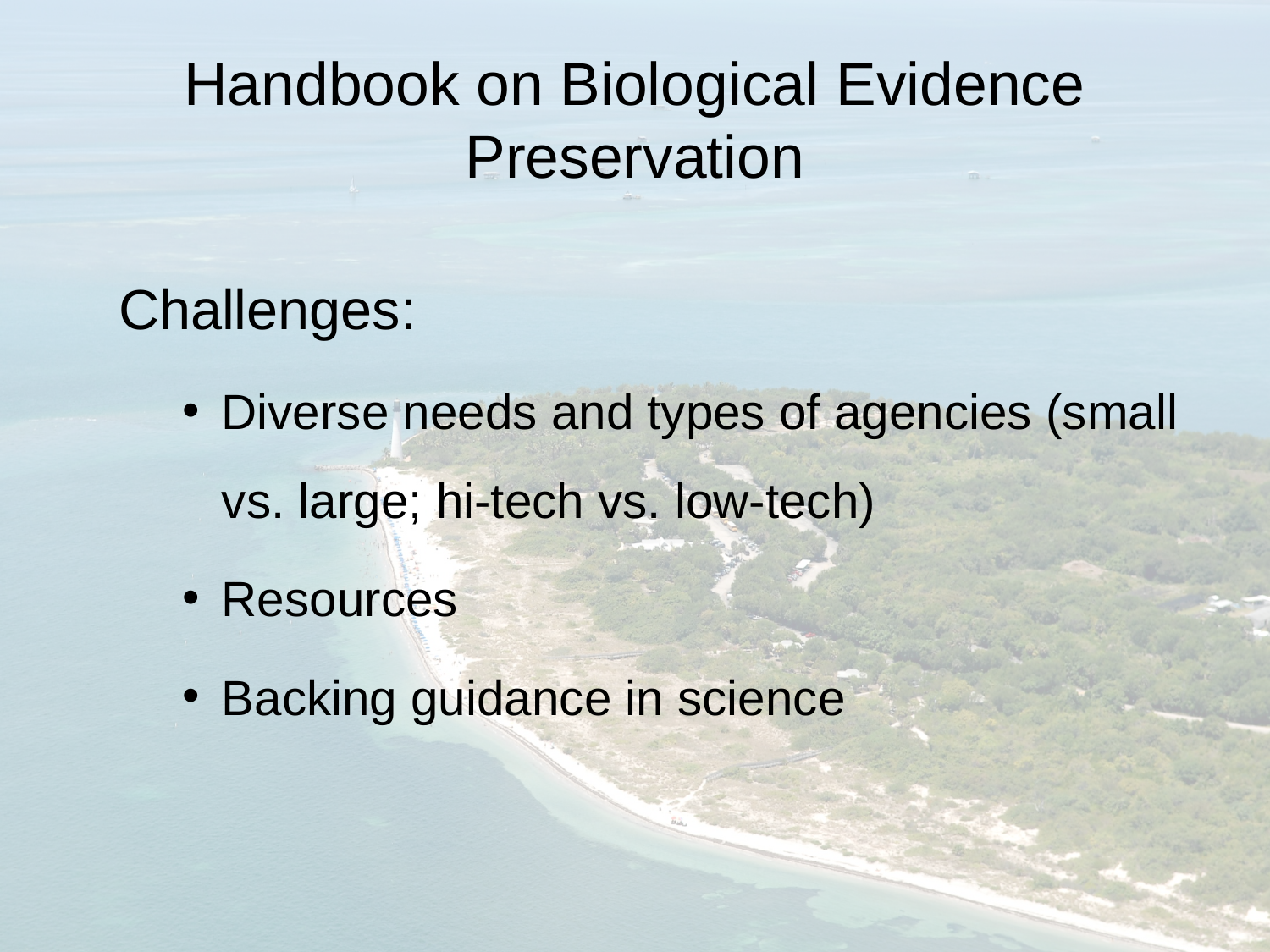

# Handbook on Biological Evidence Preservation
Challenges:
Diverse needs and types of agencies (small vs. large; hi-tech vs. low-tech)
Resources
Backing guidance in science